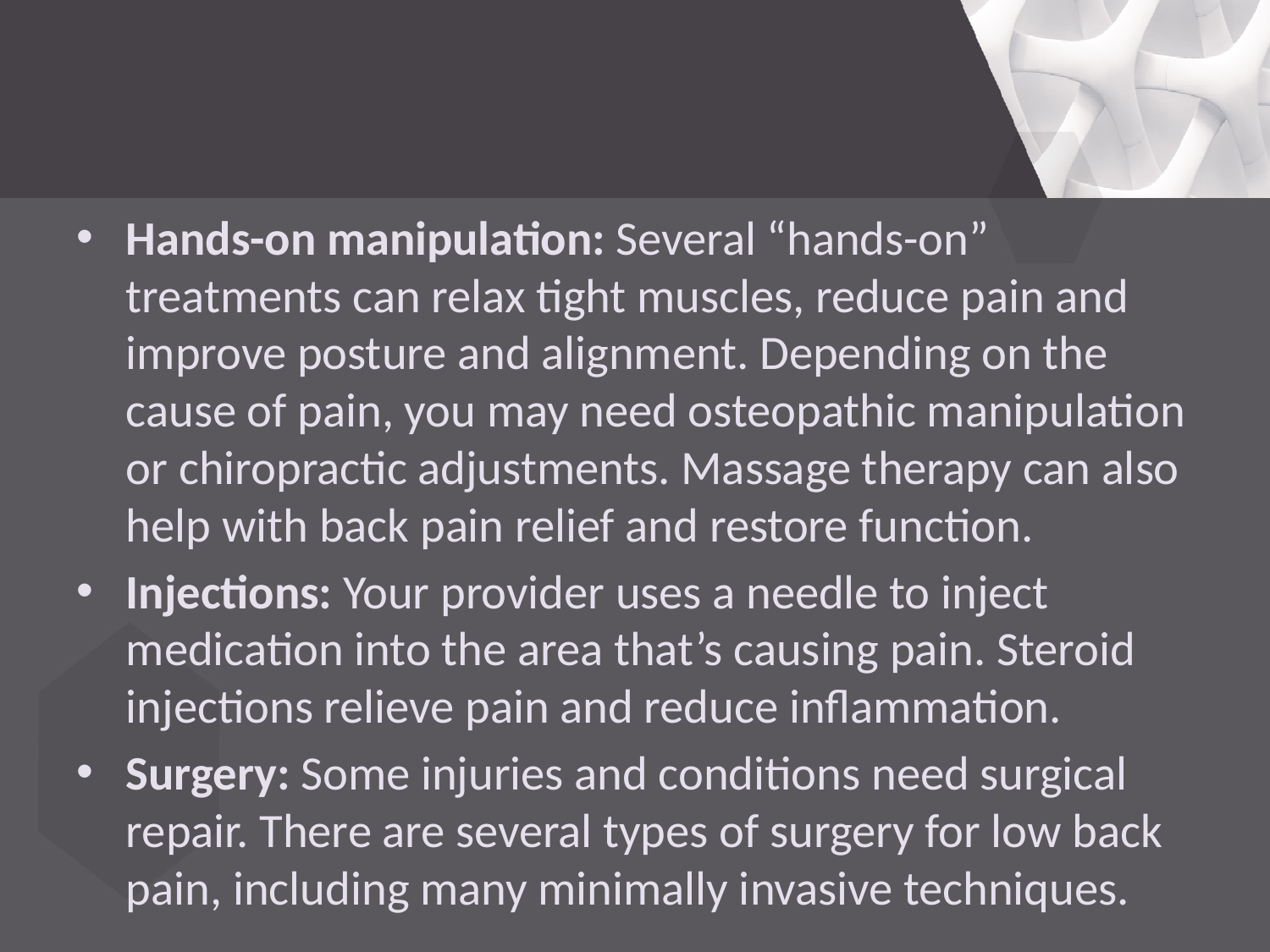

Hands-on manipulation: Several “hands-on” treatments can relax tight muscles, reduce pain and improve posture and alignment. Depending on the cause of pain, you may need osteopathic manipulation or chiropractic adjustments. Massage therapy can also help with back pain relief and restore function.
Injections: Your provider uses a needle to inject medication into the area that’s causing pain. Steroid injections relieve pain and reduce inflammation.
Surgery: Some injuries and conditions need surgical repair. There are several types of surgery for low back pain, including many minimally invasive techniques.